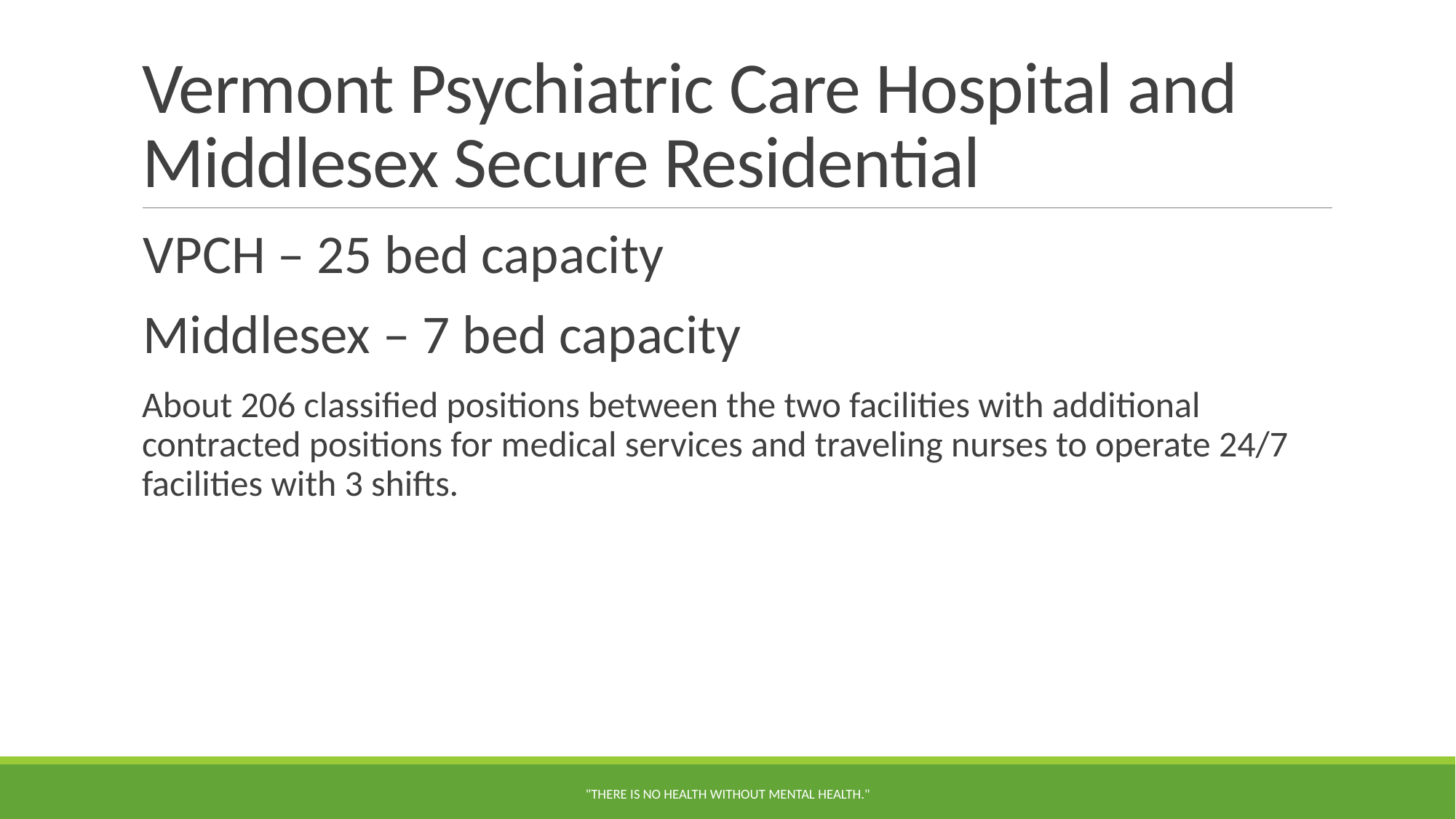

# Vermont Psychiatric Care Hospital and Middlesex Secure Residential
VPCH – 25 bed capacity
Middlesex – 7 bed capacity
About 206 classified positions between the two facilities with additional contracted positions for medical services and traveling nurses to operate 24/7 facilities with 3 shifts.
"There is no health without mental health."